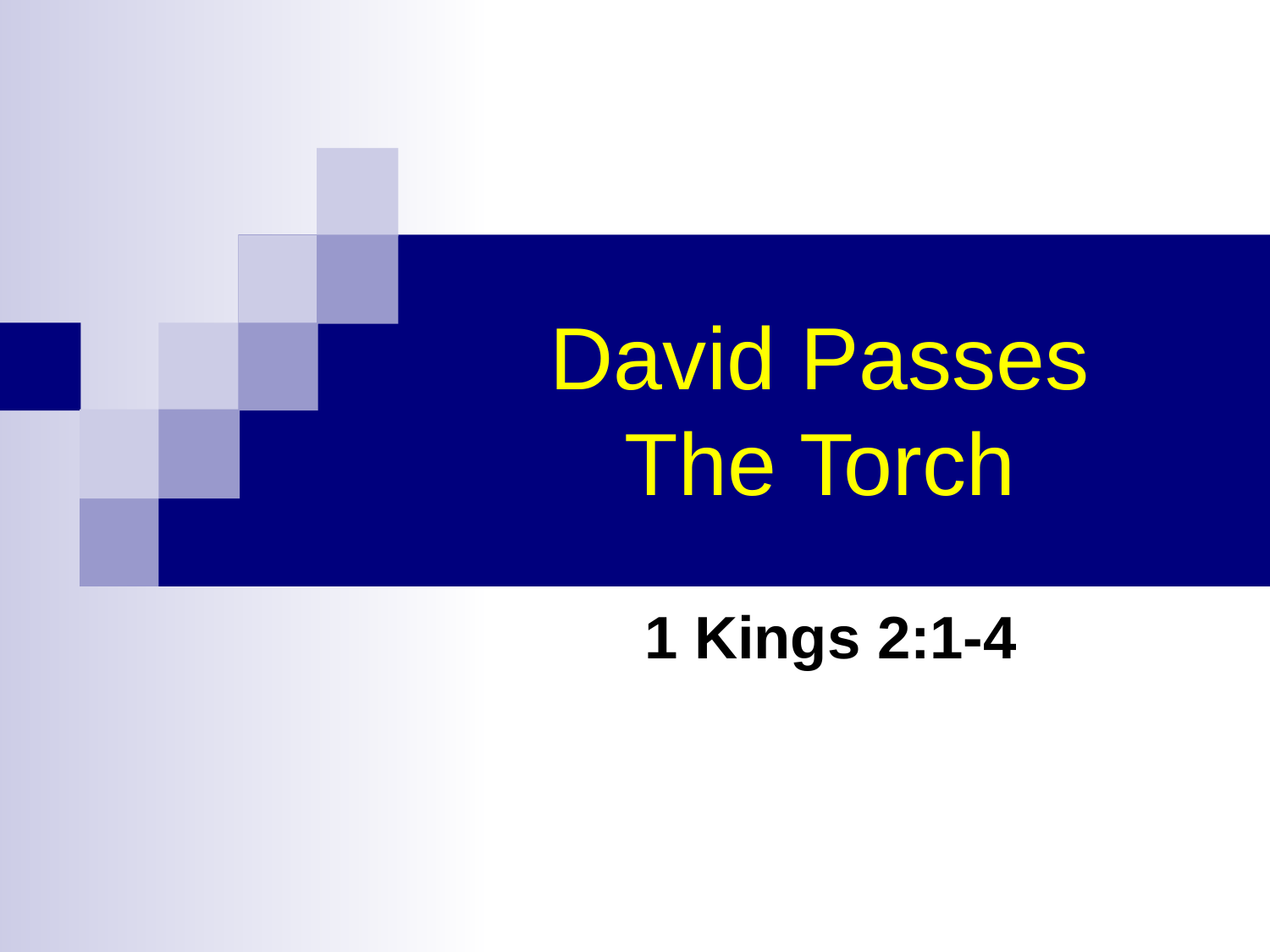

# David Passes The Torch
1 Kings 2:1-4